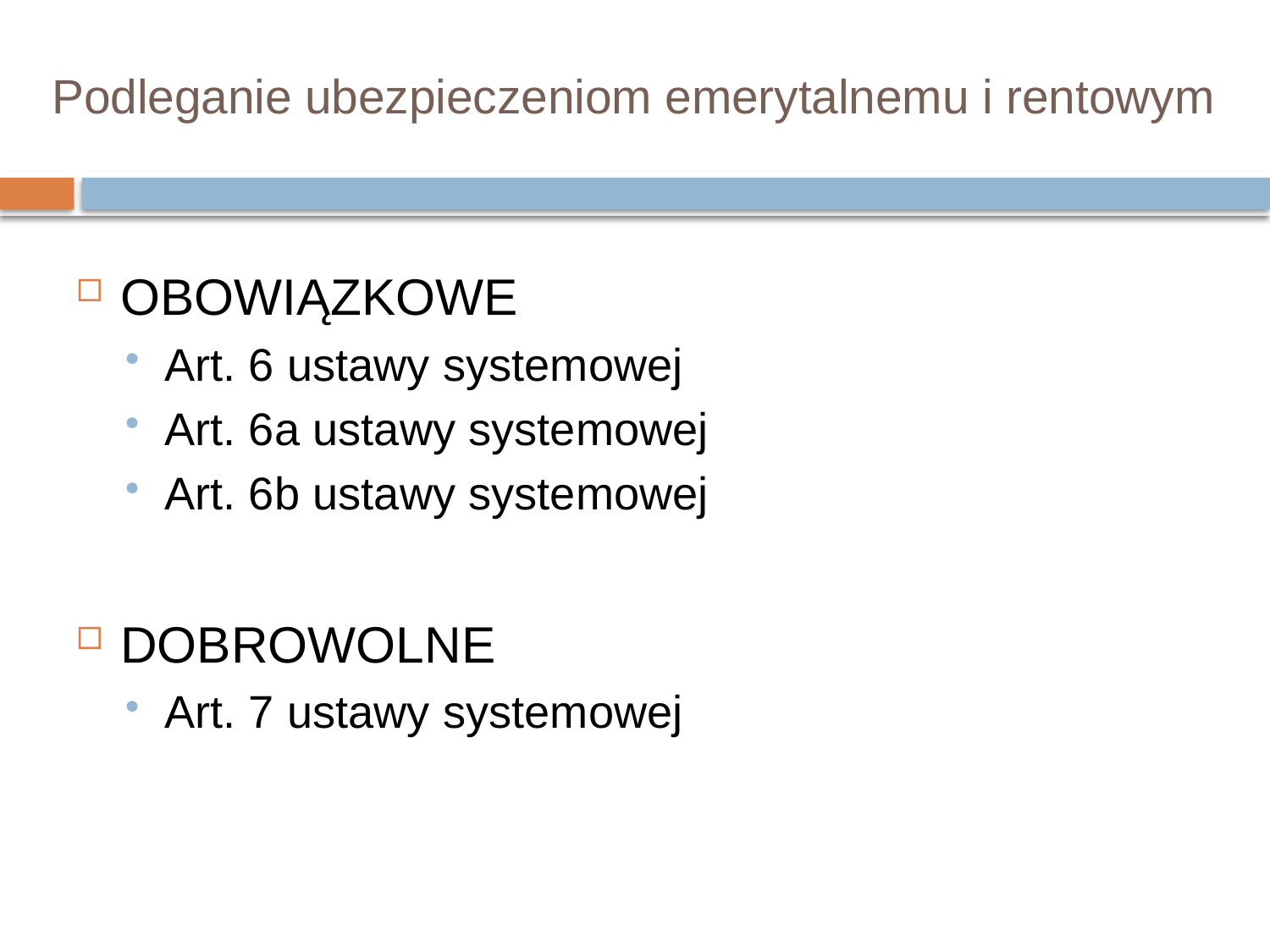

# Podleganie ubezpieczeniom emerytalnemu i rentowym
OBOWIĄZKOWE
Art. 6 ustawy systemowej
Art. 6a ustawy systemowej
Art. 6b ustawy systemowej

DOBROWOLNE
Art. 7 ustawy systemowej